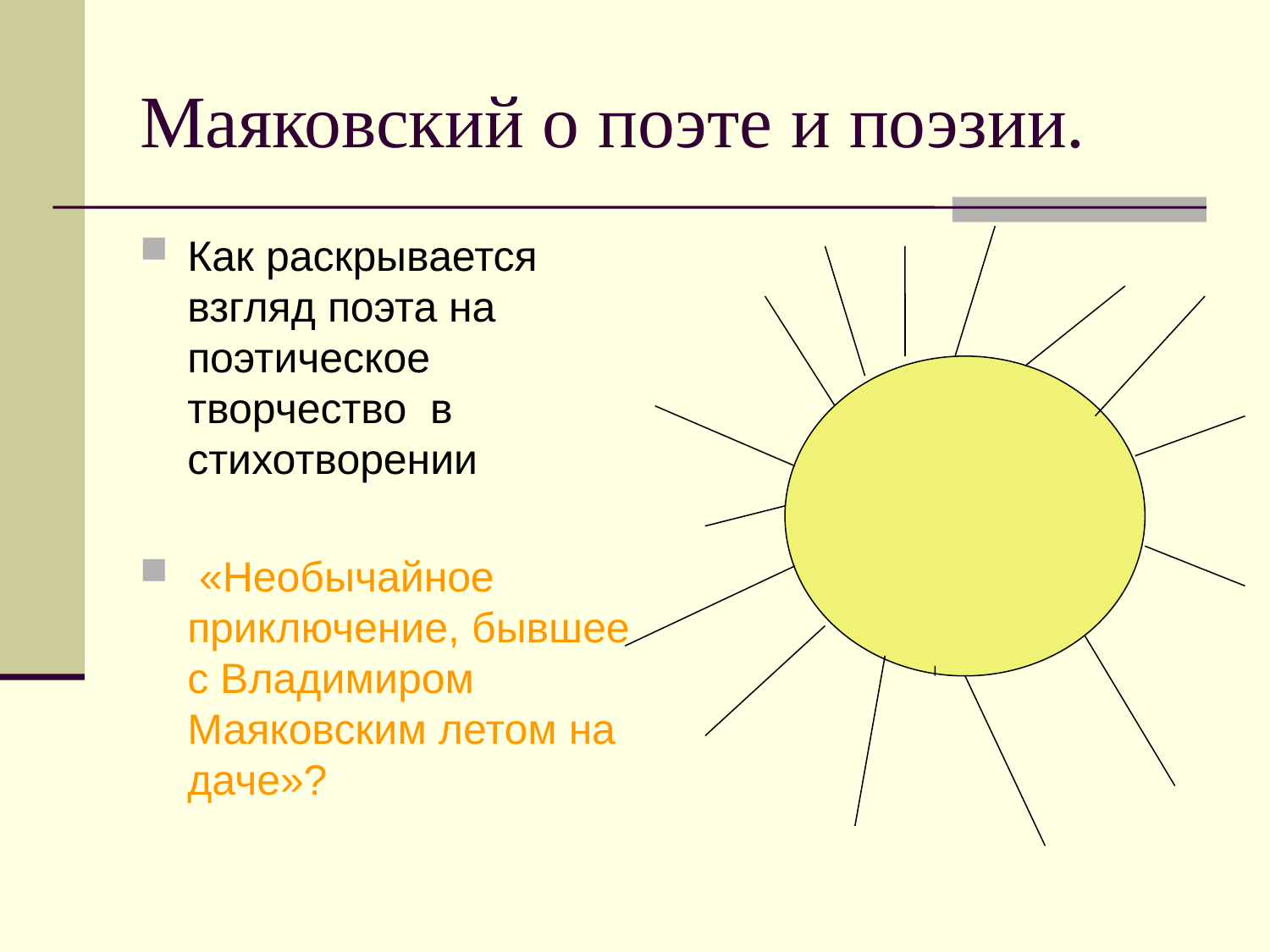

# Маяковский о поэте и поэзии.
Как раскрывается взгляд поэта на поэтическое творчество  в стихотворении

 «Необычайное приключение, бывшее с Владимиром Маяковским летом на даче»?